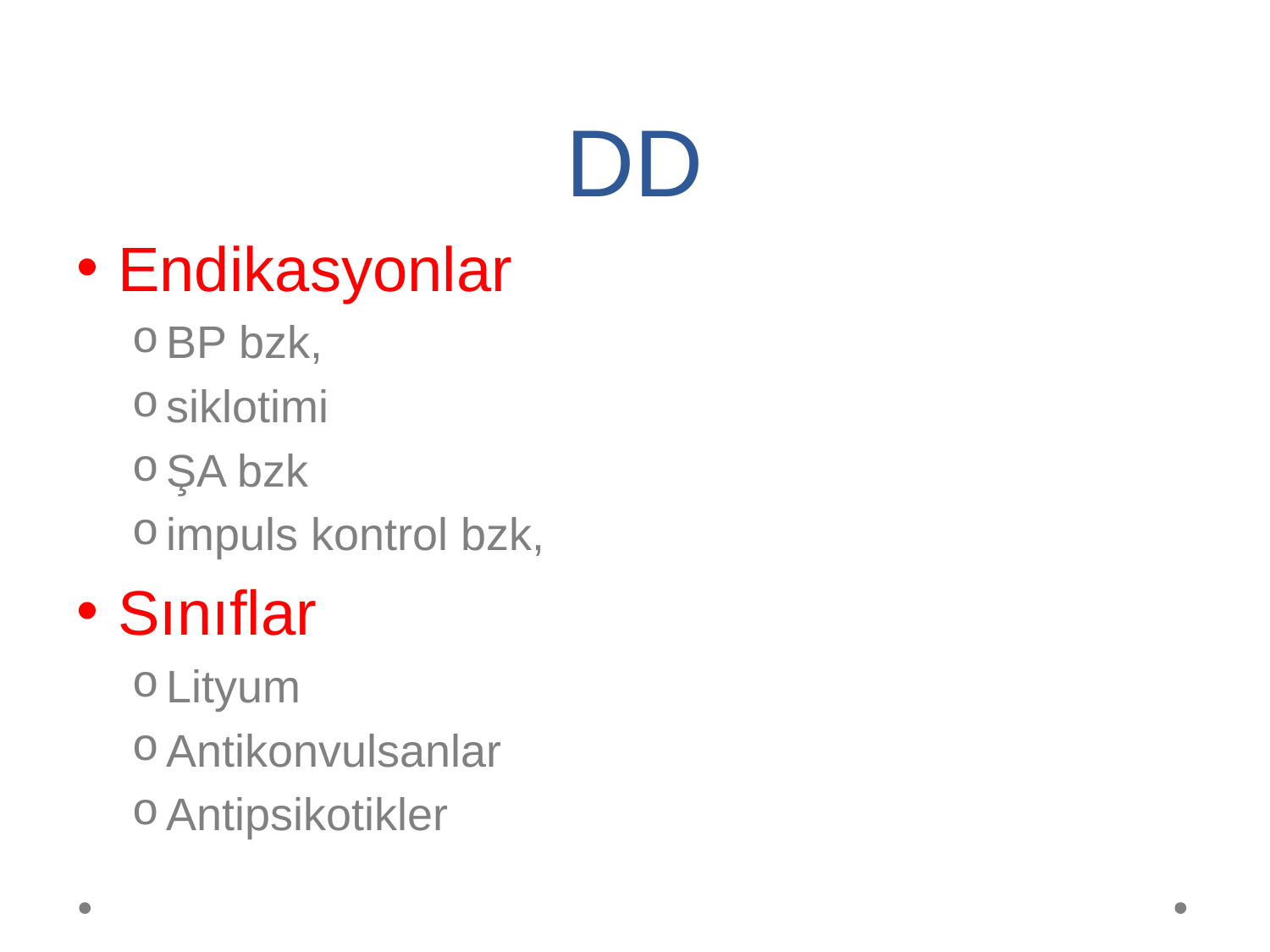

# DD
Endikasyonlar
BP bzk,
siklotimi
ŞA bzk
impuls kontrol bzk,
Sınıflar
Lityum
Antikonvulsanlar
Antipsikotikler